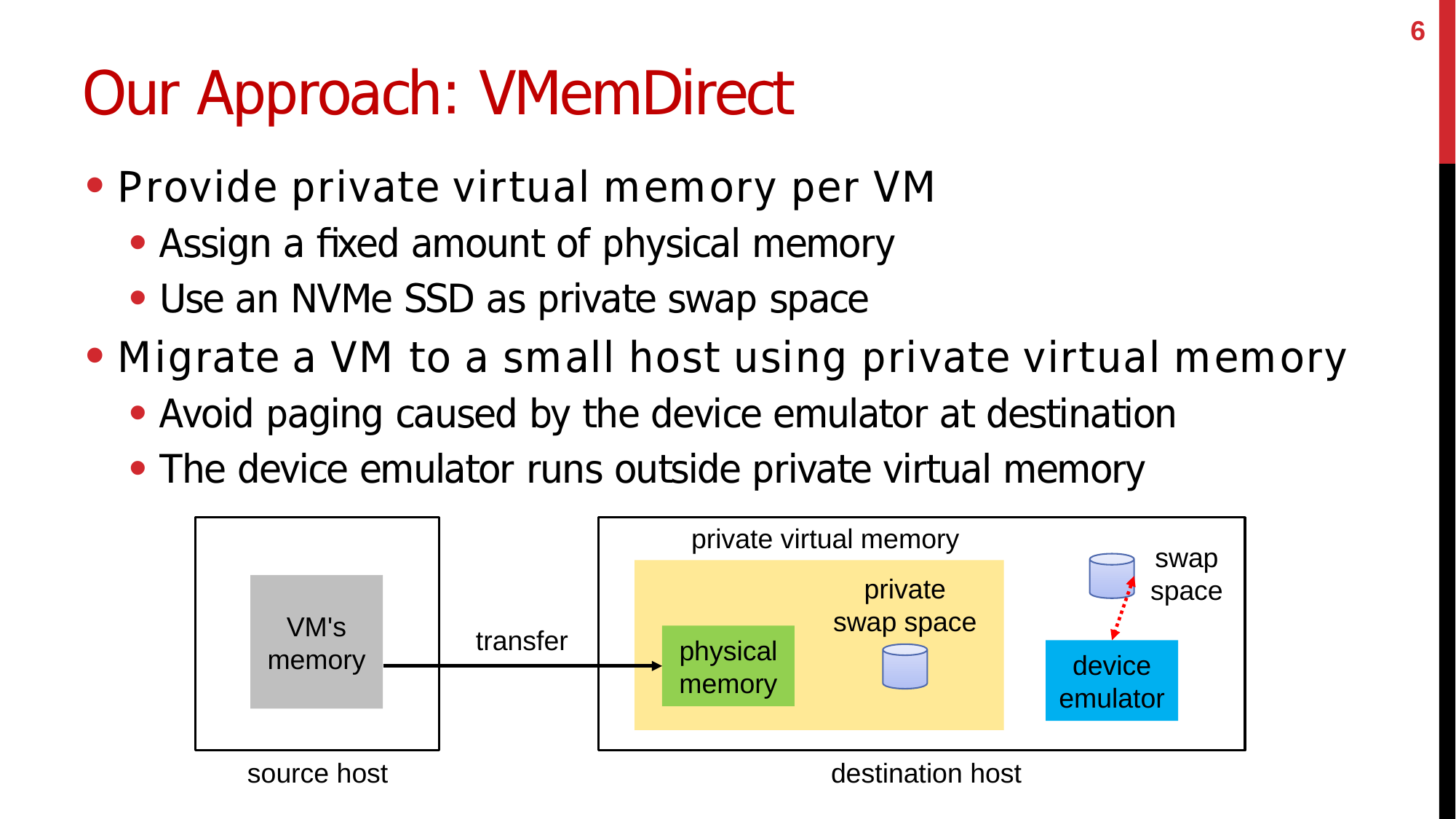

6
# Our Approach: VMemDirect
Provide private virtual memory per VM
Assign a fixed amount of physical memory
Use an NVMe SSD as private swap space
Migrate a VM to a small host using private virtual memory
Avoid paging caused by the device emulator at destination
The device emulator runs outside private virtual memory
private virtual memory

swap
space

private
swap space
VM's
memory
transfer
physical
memory
device
emulator

source host
destination host